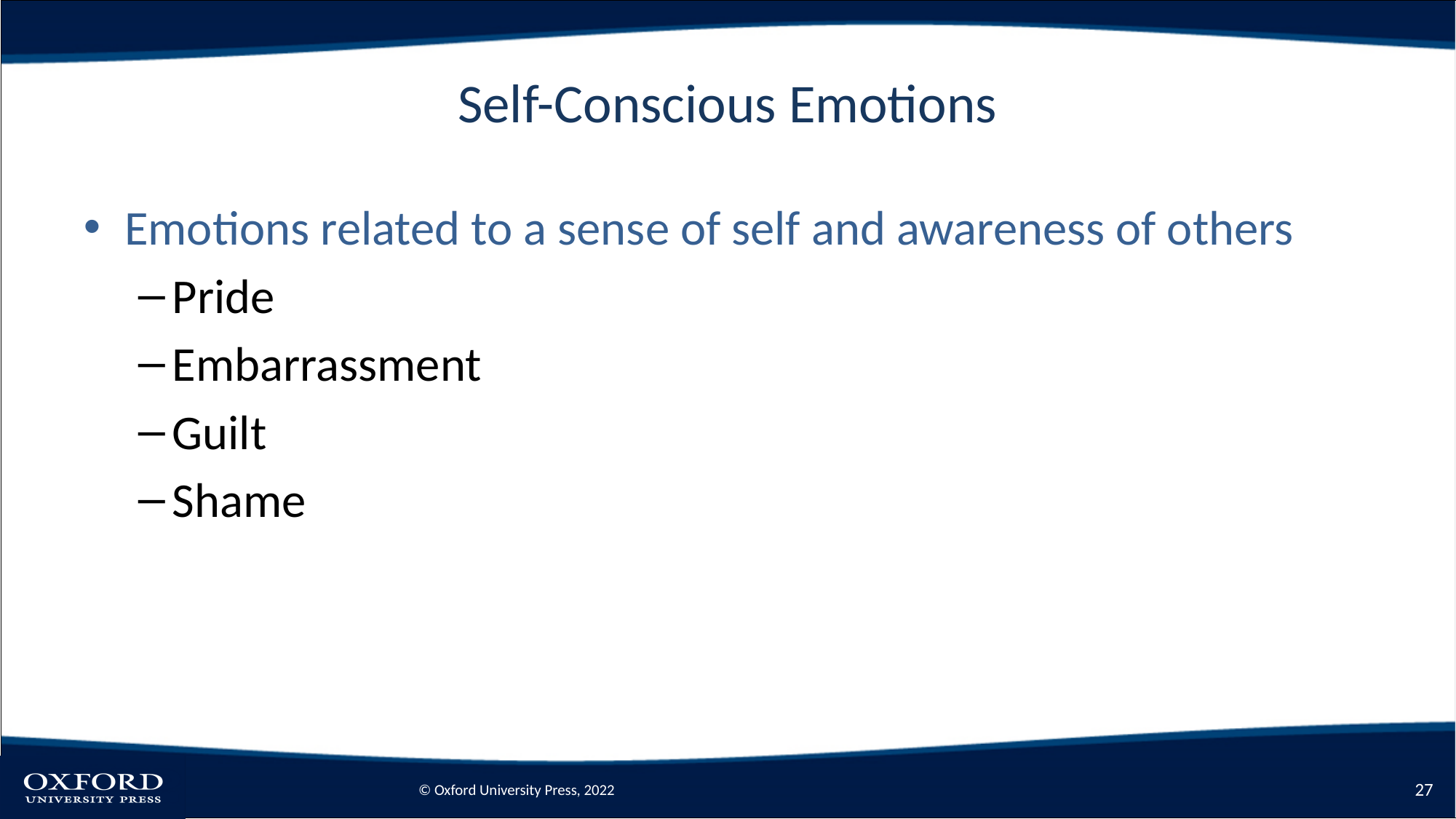

# Self-Conscious Emotions
Emotions related to a sense of self and awareness of others
Pride
Embarrassment
Guilt
Shame